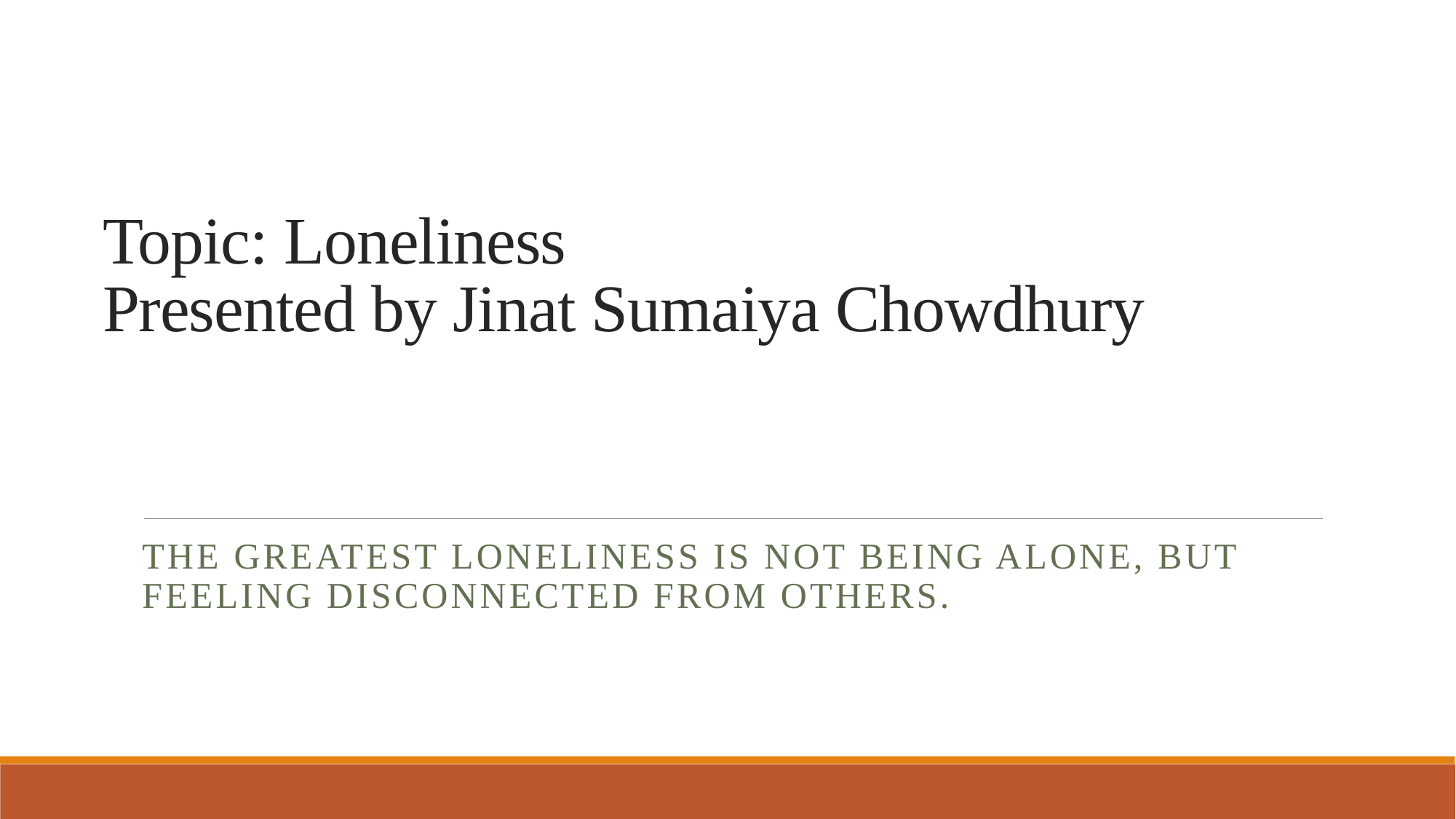

# Topic: Loneliness Presented by Jinat Sumaiya Chowdhury
The greatest loneliness is not being alone, but feeling disconnected from others.